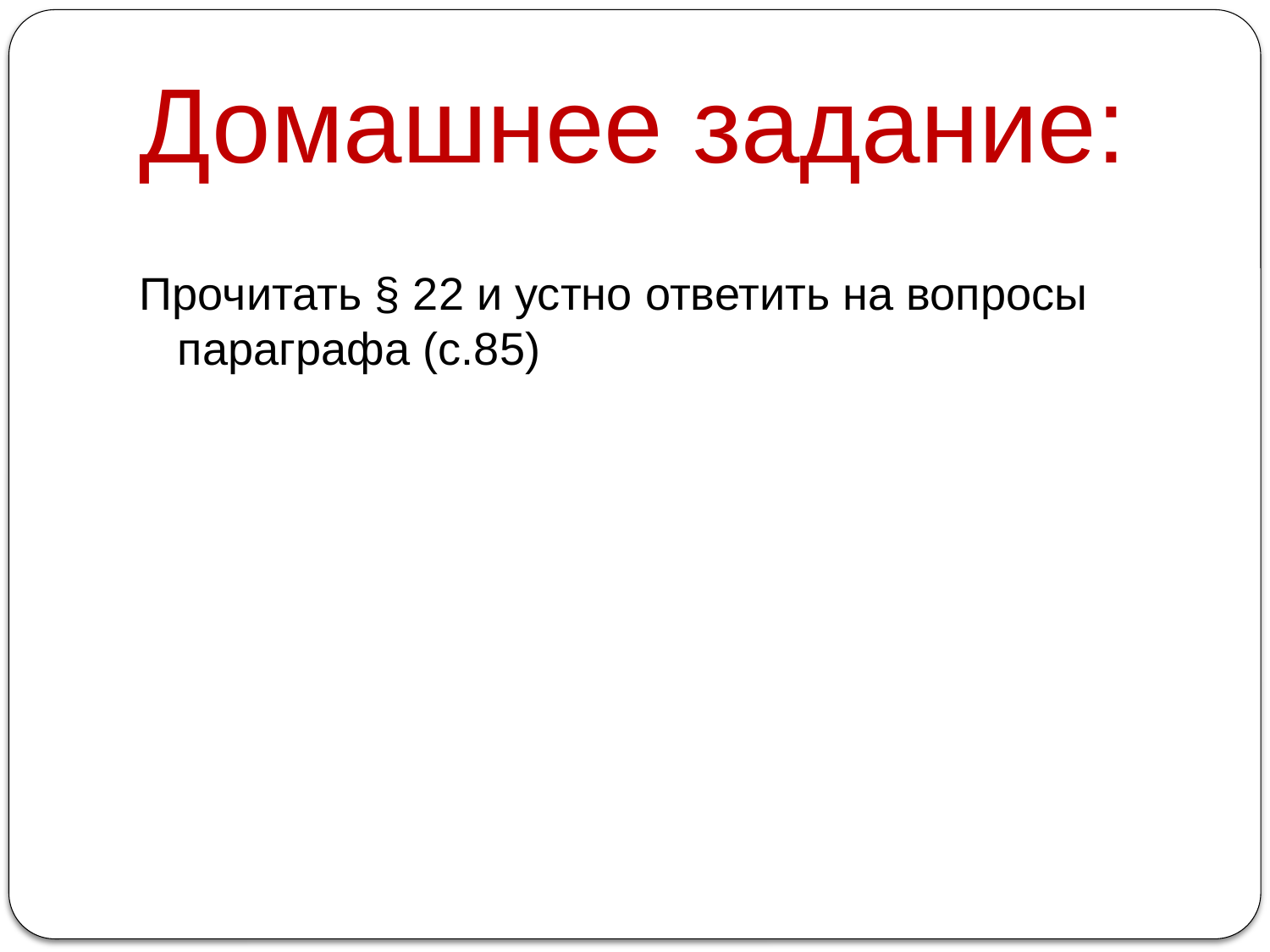

# Домашнее задание:
Прочитать § 22 и устно ответить на вопросы параграфа (с.85)